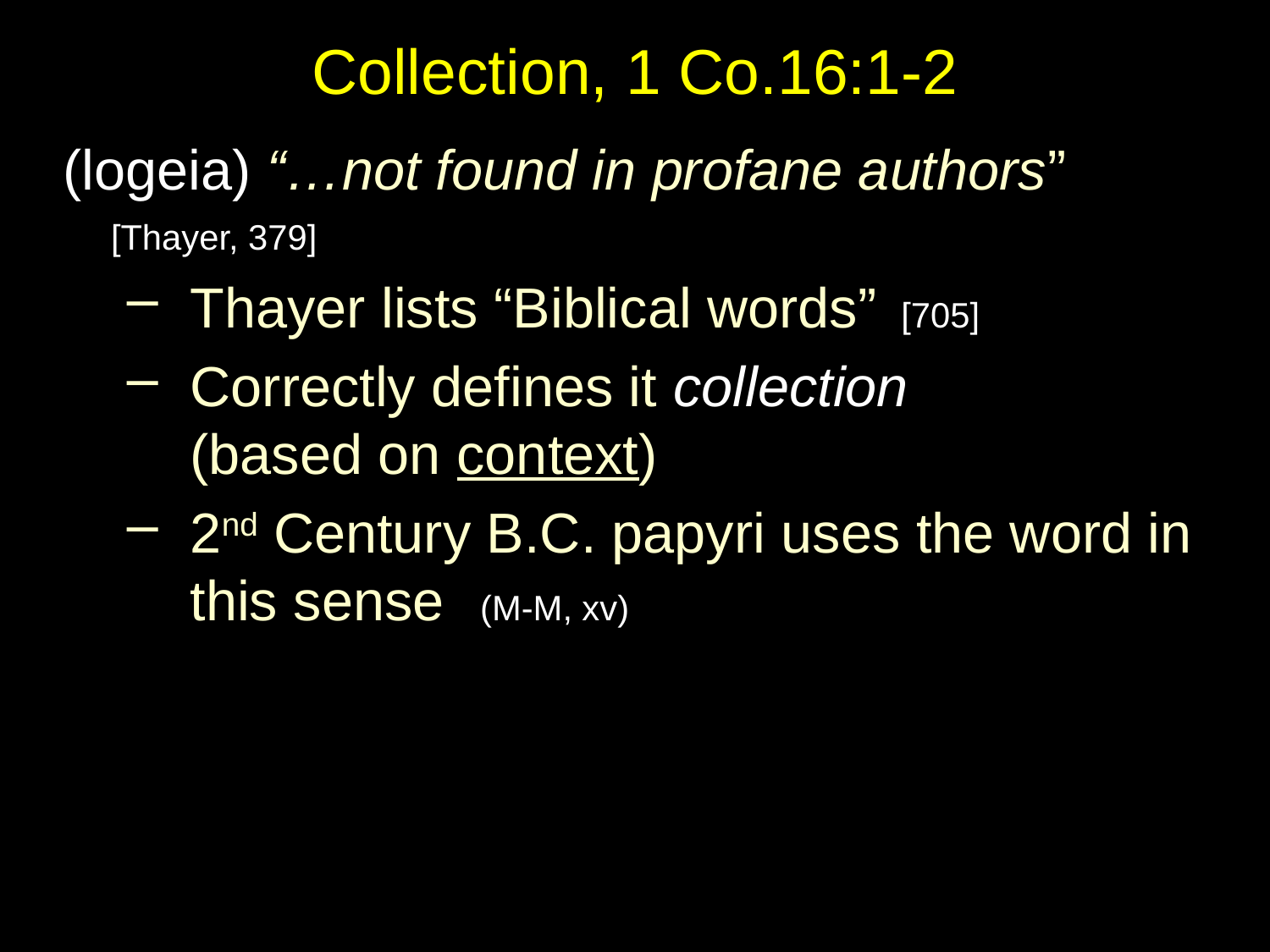

# Collection, 1 Co.16:1-2
(logeia) “…not found in profane authors” [Thayer, 379]
Thayer lists “Biblical words”  [705]
Correctly defines it collection
(based on context)
2nd Century B.C. papyri uses the word in this sense   (M-M, xv)